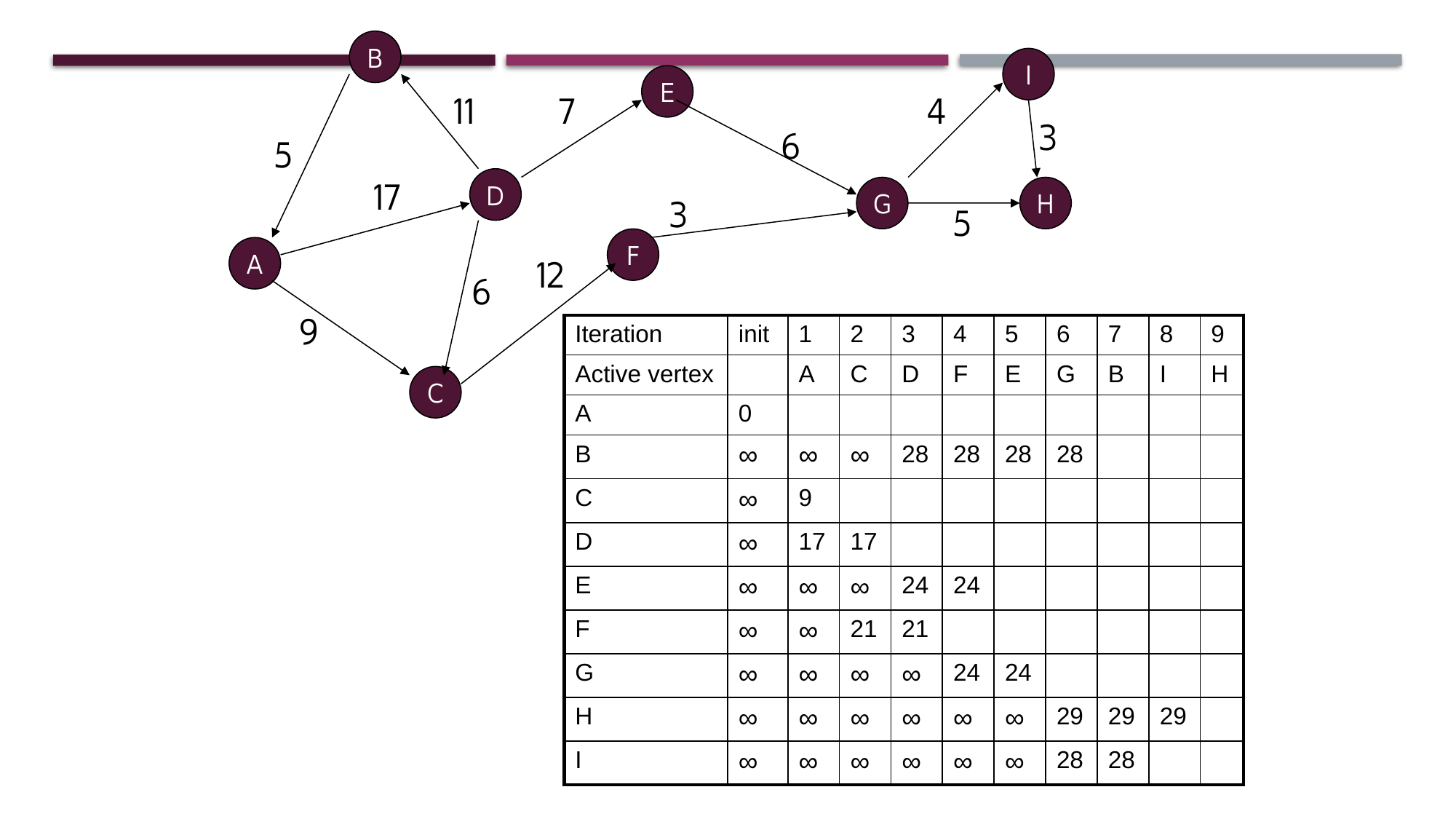

B
I
E

11
7

4

3
6
5
17
D
G
H
3
5

F
A
12
6

9
| Iteration | init | 1 | 2 | 3 | 4 | 5 | 6 | 7 | 8 | 9 |
| --- | --- | --- | --- | --- | --- | --- | --- | --- | --- | --- |
| Active vertex |  | A | C | D | F | E | G | B | I | H |
| A | 0 |  |  |  |  |  |  |  |  |  |
| B | ∞ | ∞ | ∞ | 28 | 28 | 28 | 28 |  |  |  |
| C | ∞ | 9 |  |  |  |  |  |  |  |  |
| D | ∞ | 17 | 17 |  |  |  |  |  |  |  |
| E | ∞ | ∞ | ∞ | 24 | 24 |  |  |  |  |  |
| F | ∞ | ∞ | 21 | 21 |  |  |  |  |  |  |
| G | ∞ | ∞ | ∞ | ∞ | 24 | 24 |  |  |  |  |
| H | ∞ | ∞ | ∞ | ∞ | ∞ | ∞ | 29 | 29 | 29 |  |
| I | ∞ | ∞ | ∞ | ∞ | ∞ | ∞ | 28 | 28 |  |  |
C
# Dijkstra in Practice